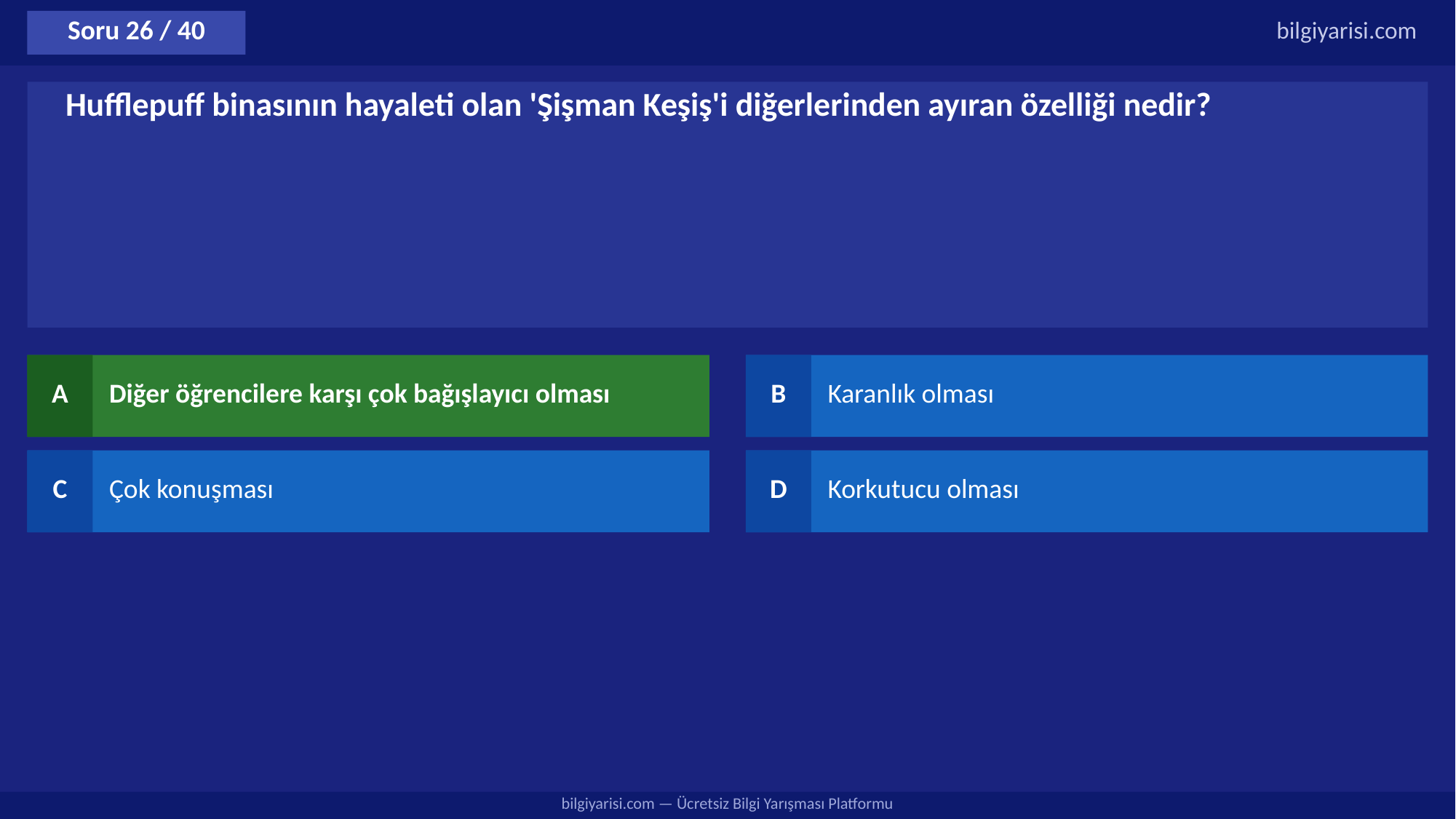

Soru 26 / 40
bilgiyarisi.com

Hufflepuff binasının hayaleti olan 'Şişman Keşiş'i diğerlerinden ayıran özelliği nedir?

A
Diğer öğrencilere karşı çok bağışlayıcı olması

B
Karanlık olması

C
Çok konuşması

D
Korkutucu olması
bilgiyarisi.com — Ücretsiz Bilgi Yarışması Platformu